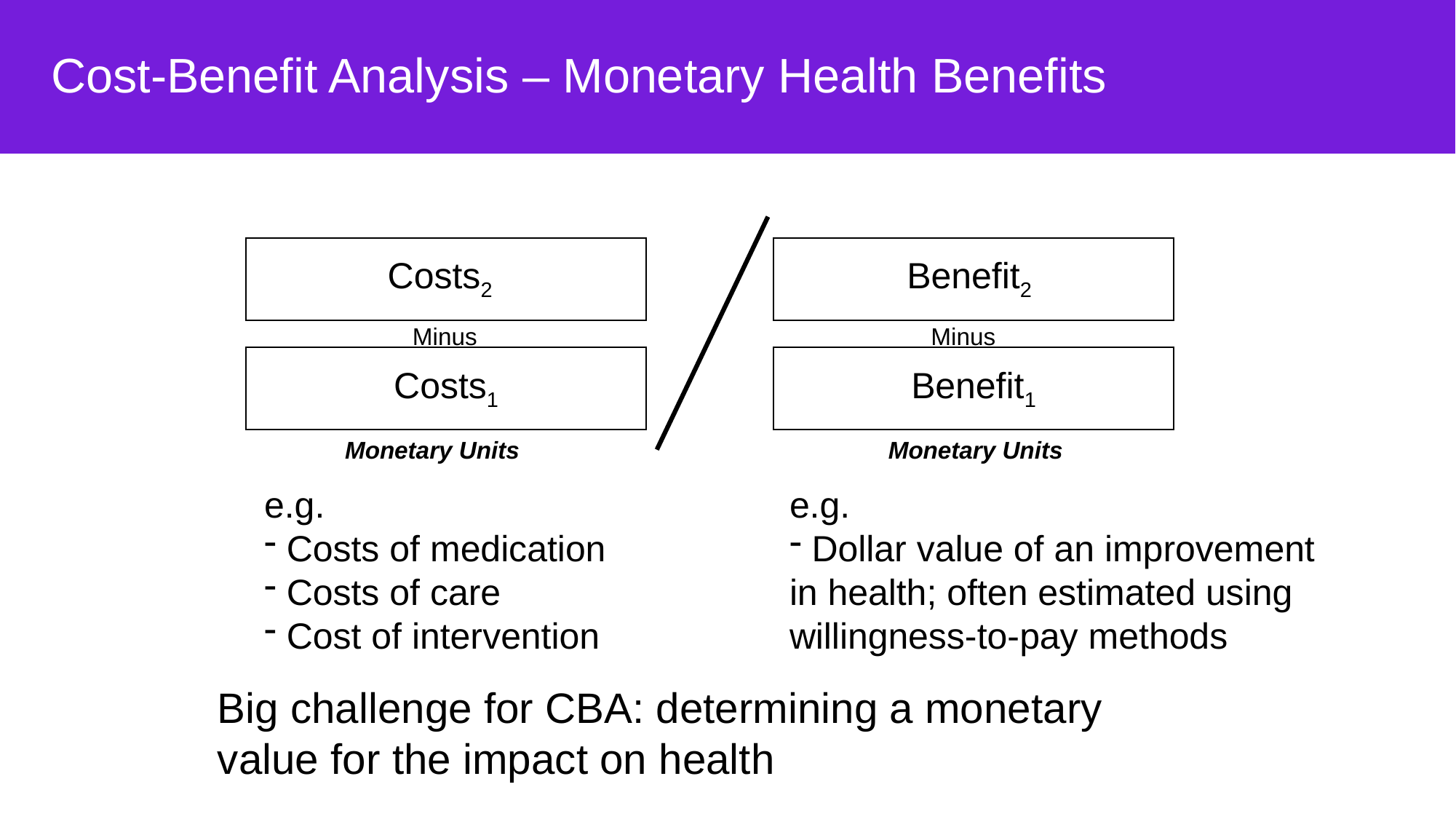

# Cost-Benefit Analysis – Monetary Health Benefits

Costs2
Benefit2
     Minus
     Minus

Costs1
Benefit1
     Monetary Units
 Monetary Units
e.g.
 Costs of medication
 Costs of care
 Cost of intervention
e.g.
 Dollar value of an improvement in health; often estimated using willingness-to-pay methods
Big challenge for CBA: determining a monetary value for the impact on health